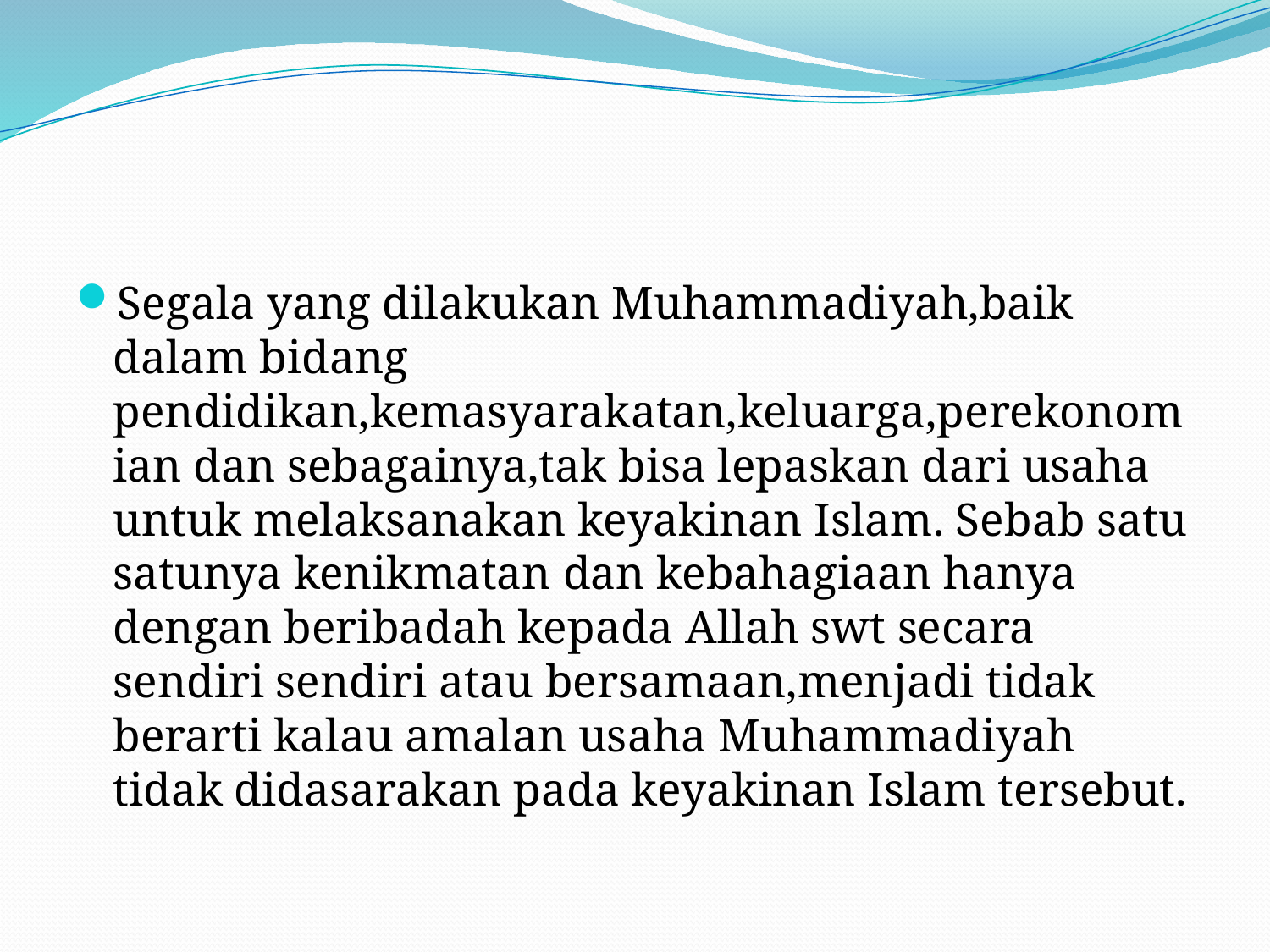

#
Segala yang dilakukan Muhammadiyah,baik dalam bidang pendidikan,kemasyarakatan,keluarga,perekonomian dan sebagainya,tak bisa lepaskan dari usaha untuk melaksanakan keyakinan Islam. Sebab satu satunya kenikmatan dan kebahagiaan hanya dengan beribadah kepada Allah swt secara sendiri sendiri atau bersamaan,menjadi tidak berarti kalau amalan usaha Muhammadiyah tidak didasarakan pada keyakinan Islam tersebut.